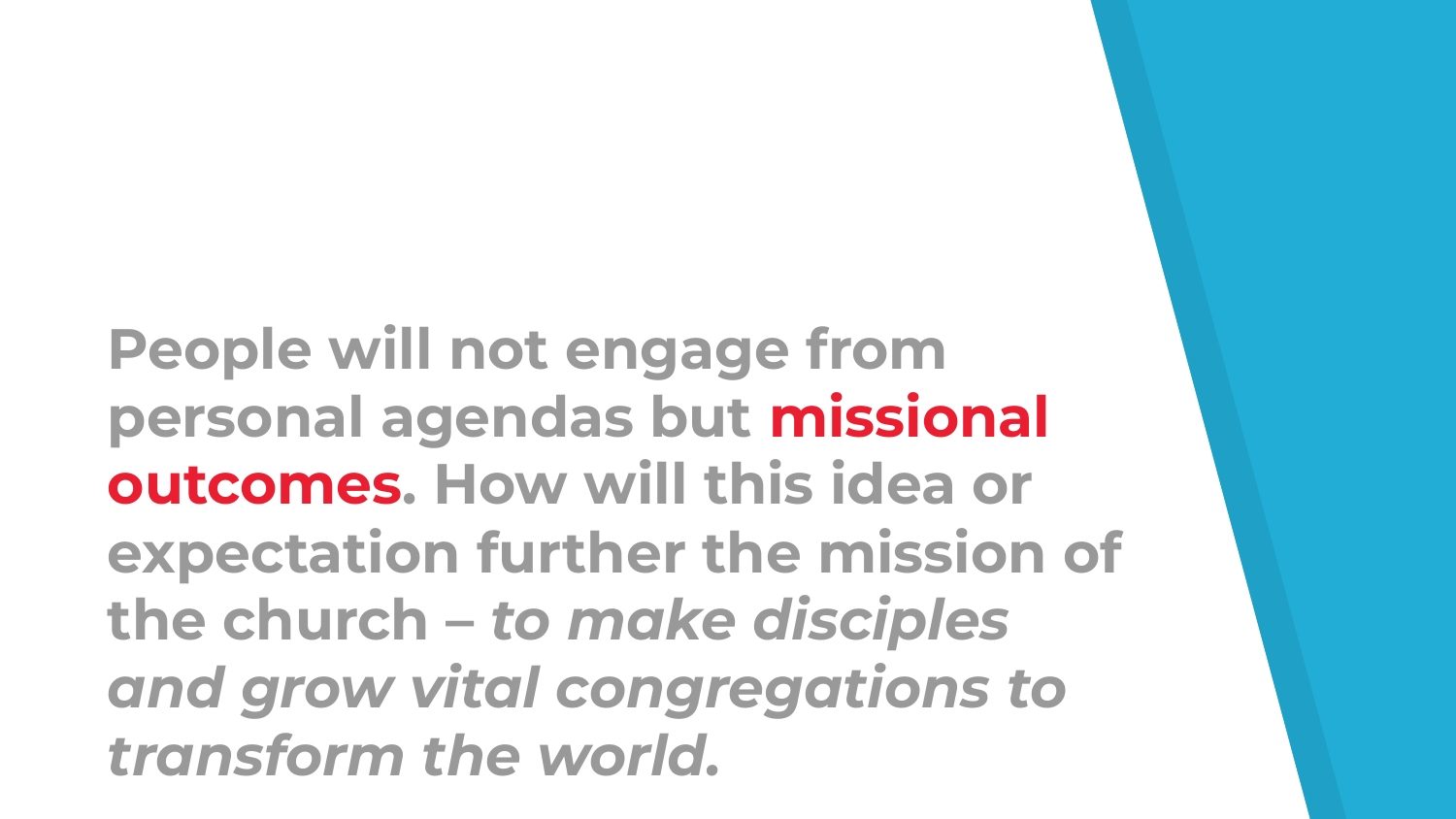

People will not engage from personal agendas but missional outcomes. How will this idea or expectation further the mission of the church – to make disciples and grow vital congregations to transform the world.